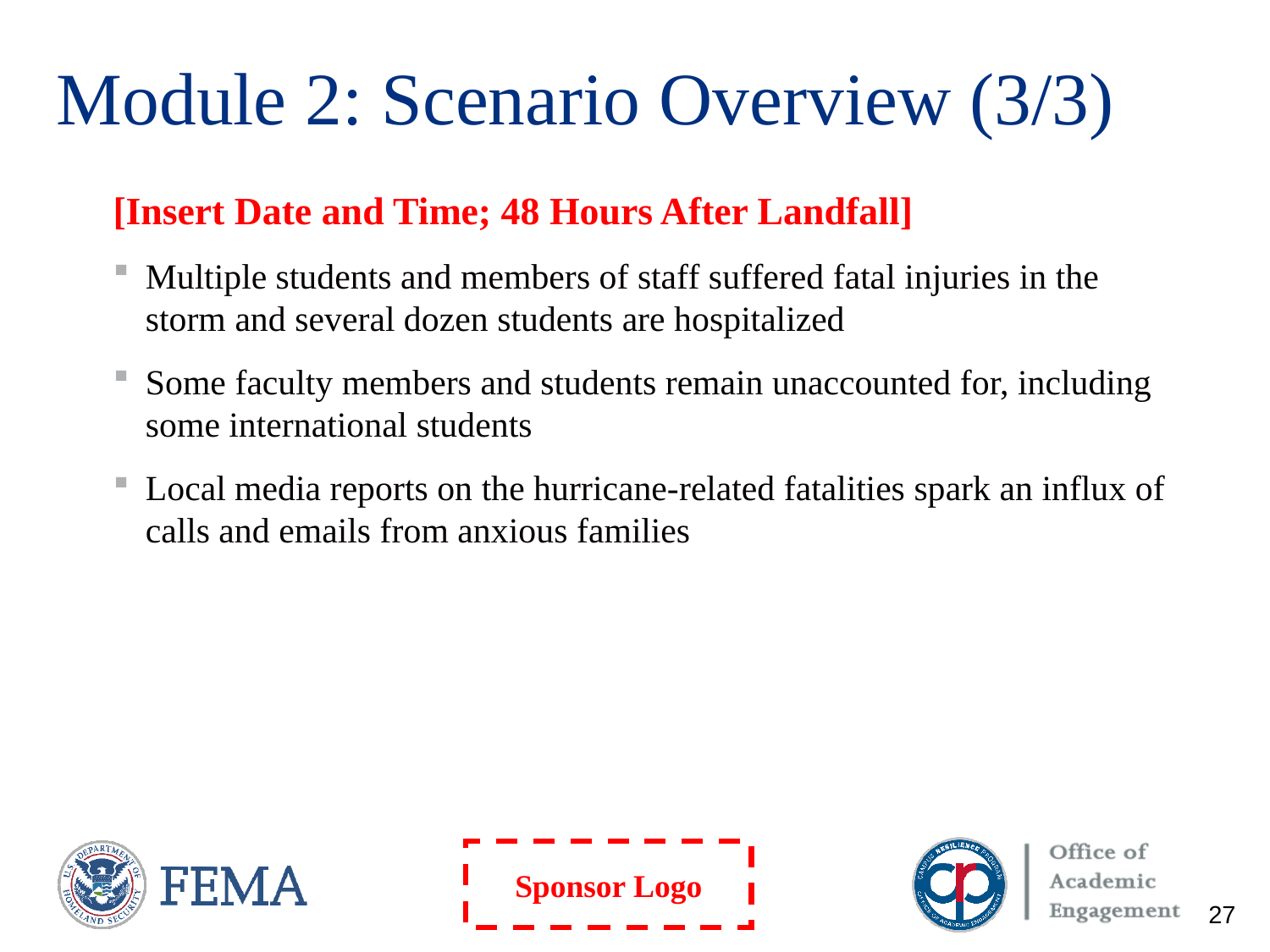

# Module 2: Scenario Overview (3/3)
[Insert Date and Time; 48 Hours After Landfall]
Multiple students and members of staff suffered fatal injuries in the storm and several dozen students are hospitalized
Some faculty members and students remain unaccounted for, including some international students
Local media reports on the hurricane-related fatalities spark an influx of calls and emails from anxious families

27